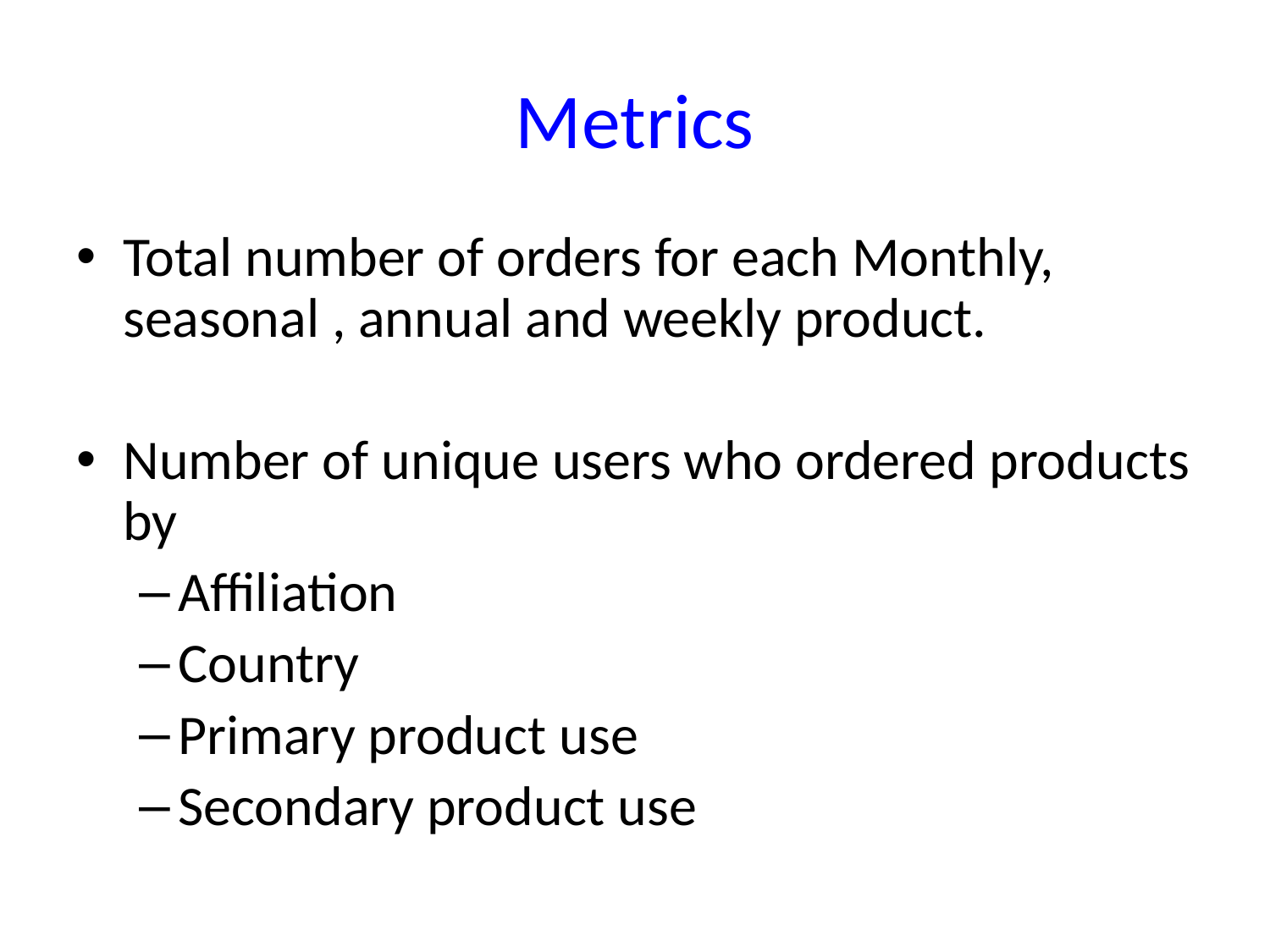

# Metrics
Total number of orders for each Monthly, seasonal , annual and weekly product.

Number of unique users who ordered products by
Affiliation
Country
Primary product use
Secondary product use